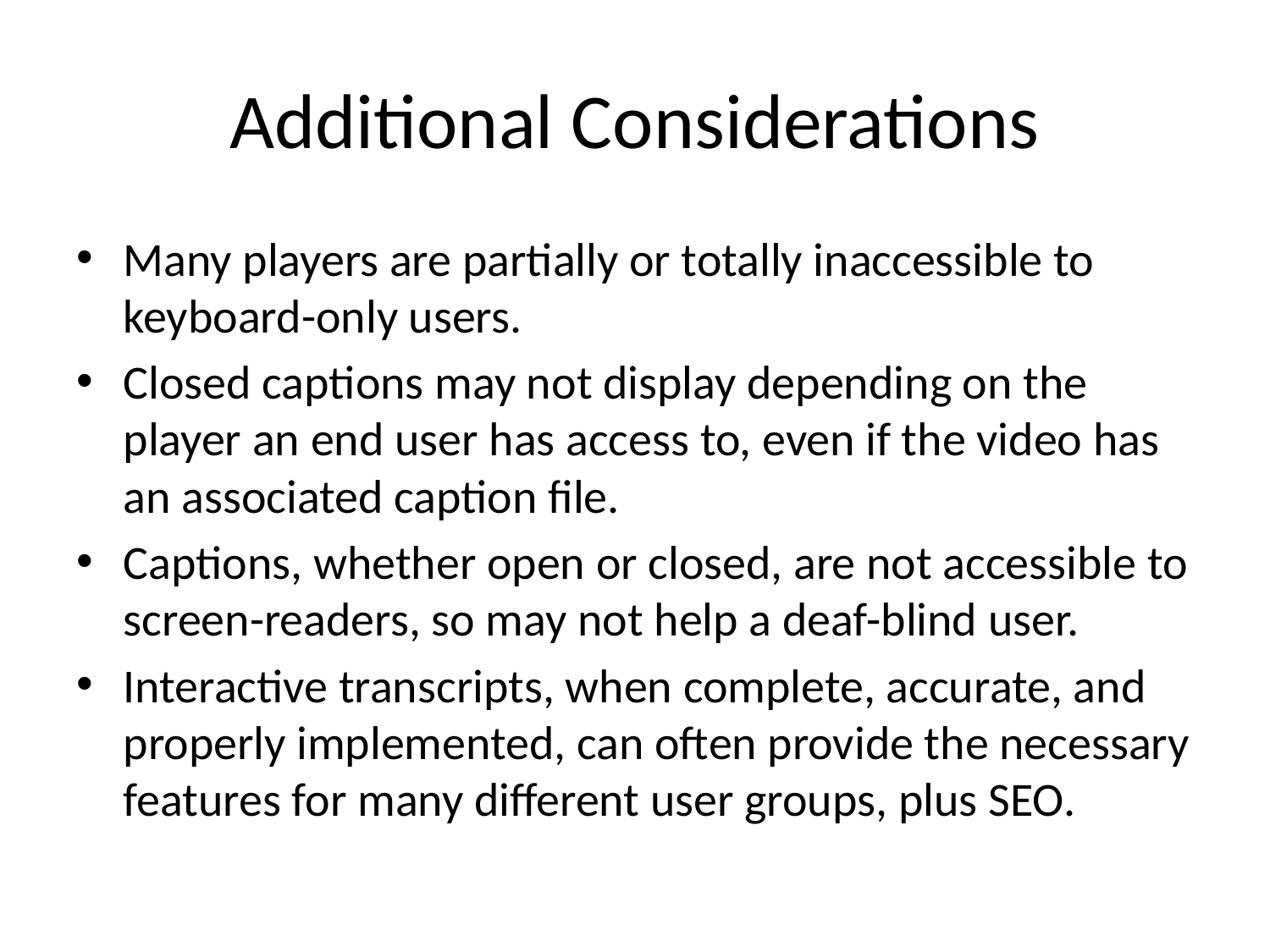

# Additional Considerations
Many players are partially or totally inaccessible to keyboard-only users.
Closed captions may not display depending on the player an end user has access to, even if the video has an associated caption file.
Captions, whether open or closed, are not accessible to screen-readers, so may not help a deaf-blind user.
Interactive transcripts, when complete, accurate, and properly implemented, can often provide the necessary features for many different user groups, plus SEO.